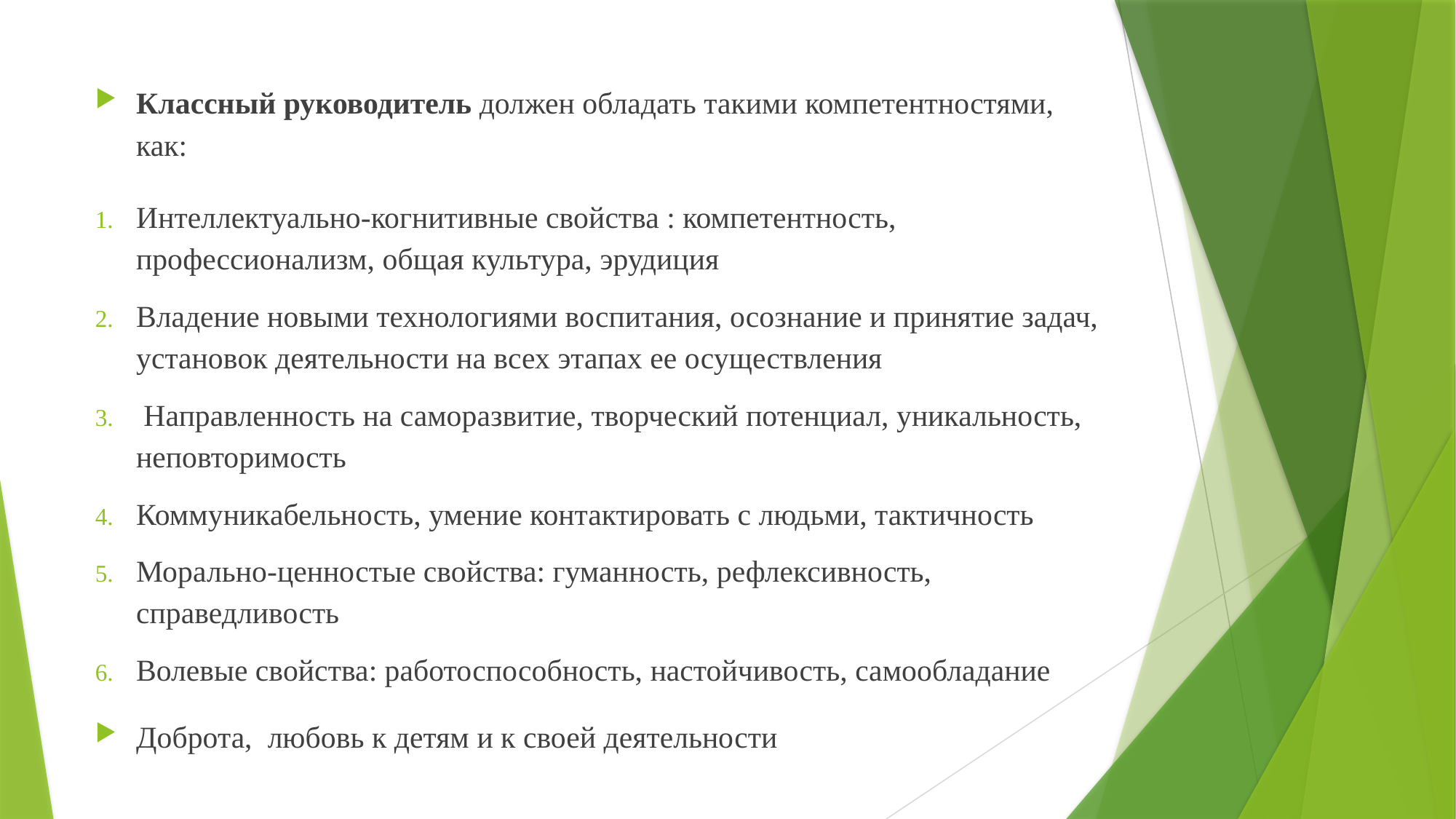

#
Классный руководитель должен обладать такими компетентностями, как:
Интеллектуально-когнитивные свойства : компетентность, профессионализм, общая культура, эрудиция
Владение новыми технологиями воспитания, осознание и принятие задач, установок деятельности на всех этапах ее осуществления
 Направленность на саморазвитие, творческий потенциал, уникальность, неповторимость
Коммуникабельность, умение контактировать с людьми, тактичность
Морально-ценностые свойства: гуманность, рефлексивность, справедливость
Волевые свойства: работоспособность, настойчивость, самообладание
Доброта,  любовь к детям и к своей деятельности